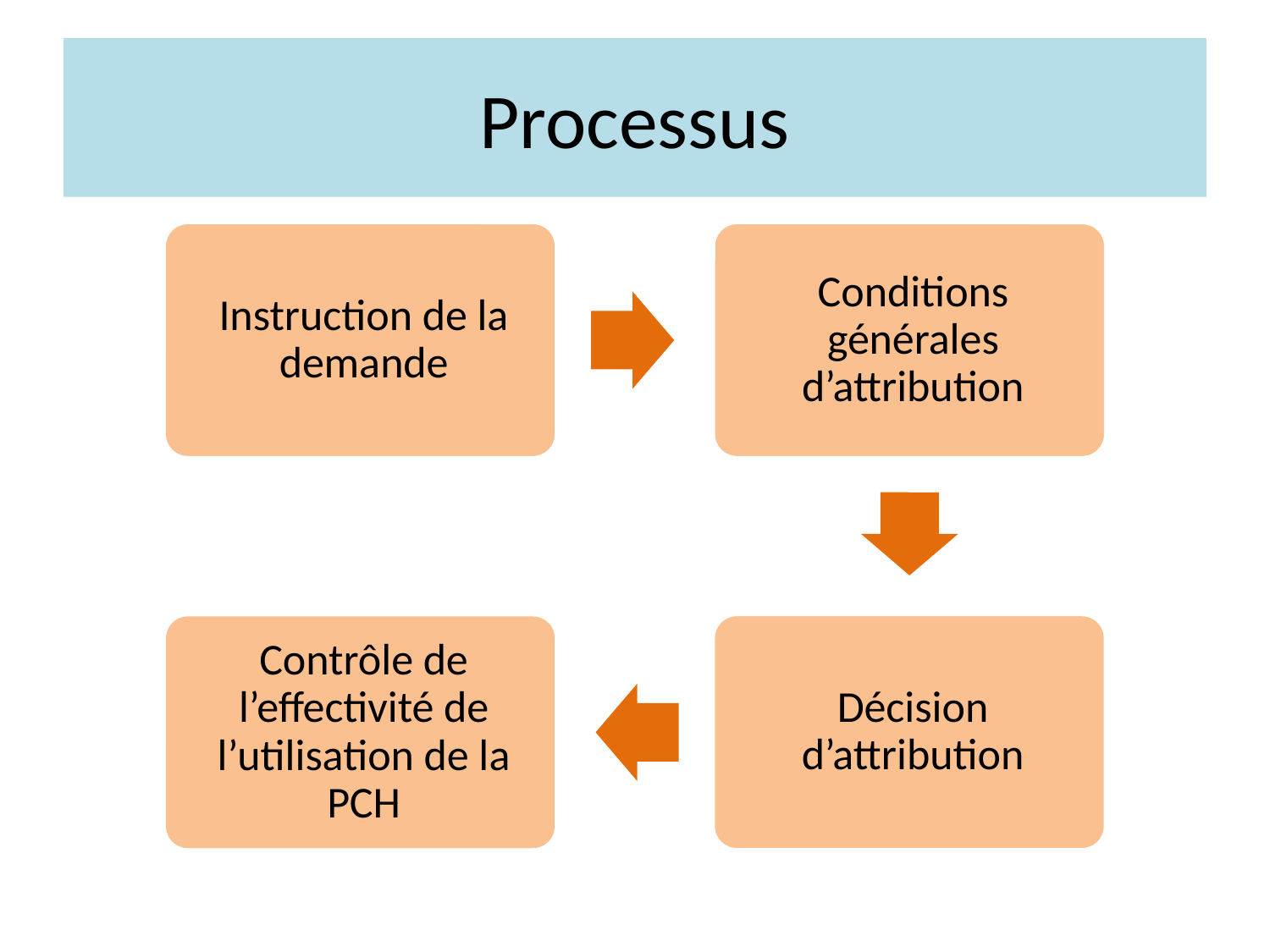

# Processus
Instruction de la demande

Conditions générales d’attribution

Décision d’attribution

Contrôle de l’effectivité de l’utilisation de la PCH